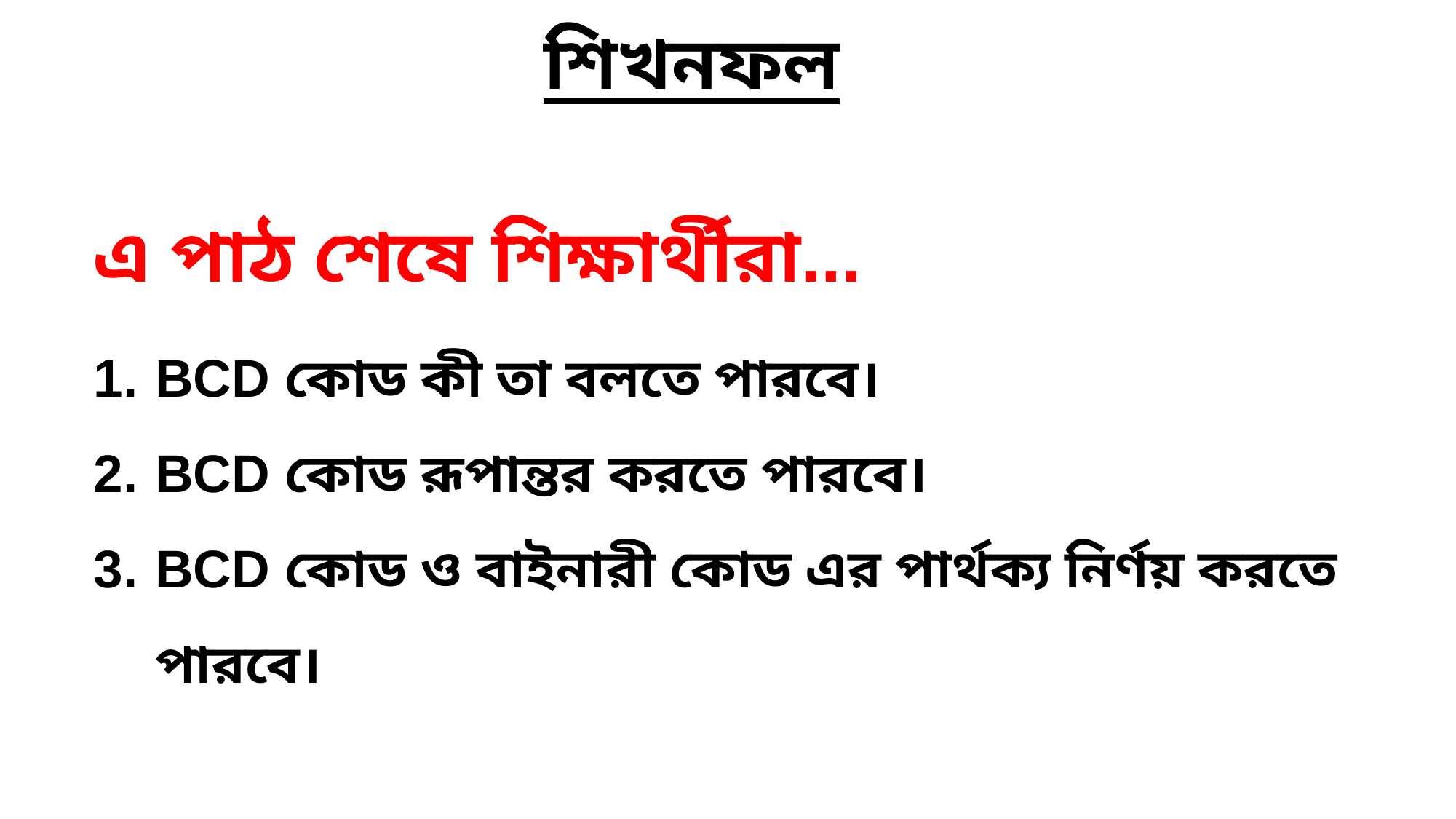

শিখনফল
এ পাঠ শেষে শিক্ষার্থীরা...
BCD কোড কী তা বলতে পারবে।
BCD কোড রূপান্তর করতে পারবে।
BCD কোড ও বাইনারী কোড এর পার্থক্য নির্ণয় করতে পারবে।